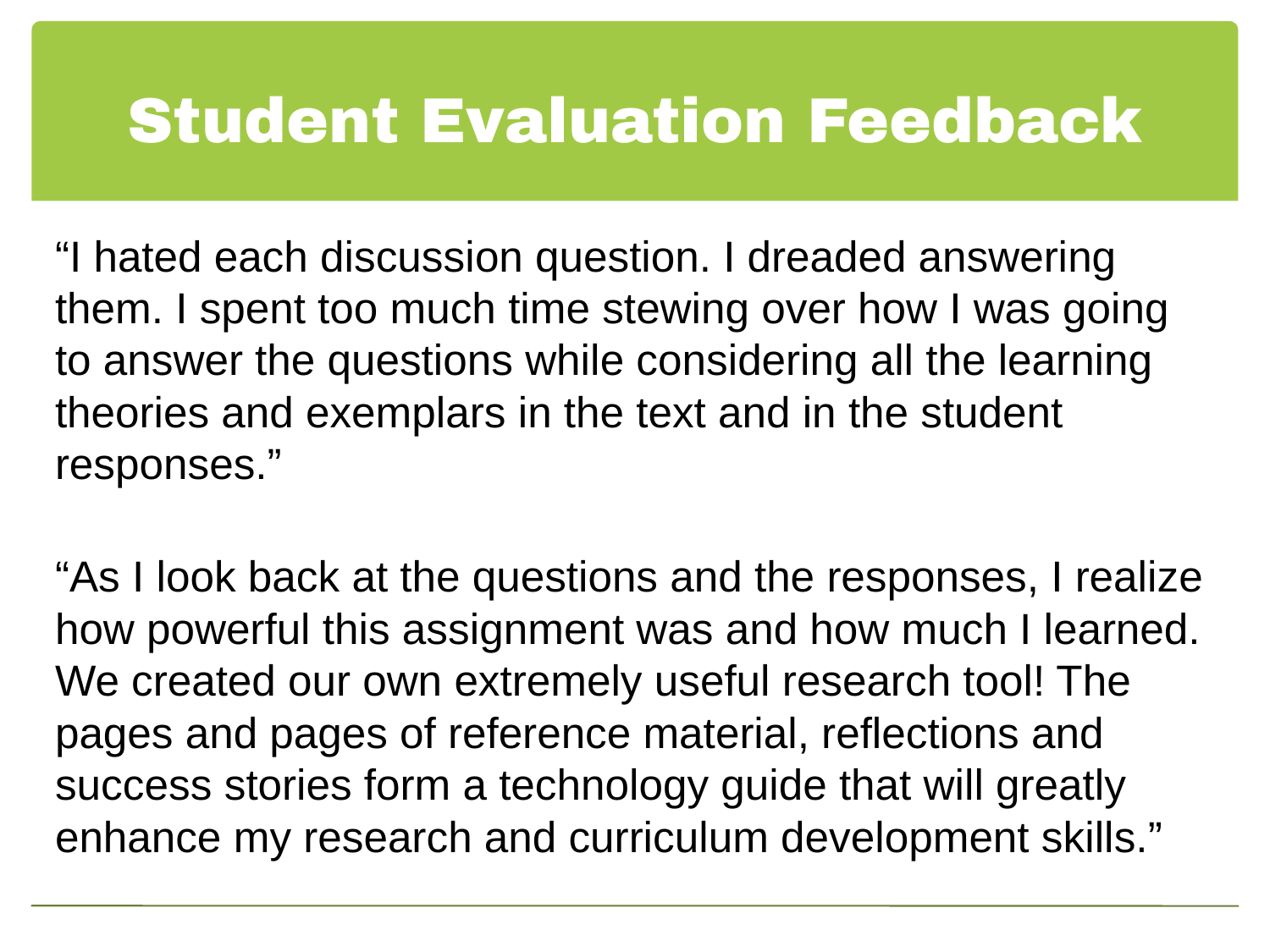

# Student Evaluation Feedback
“I hated each discussion question. I dreaded answering them. I spent too much time stewing over how I was going to answer the questions while considering all the learning theories and exemplars in the text and in the student responses.”
“As I look back at the questions and the responses, I realize how powerful this assignment was and how much I learned. We created our own extremely useful research tool! The pages and pages of reference material, reflections and success stories form a technology guide that will greatly enhance my research and curriculum development skills.”